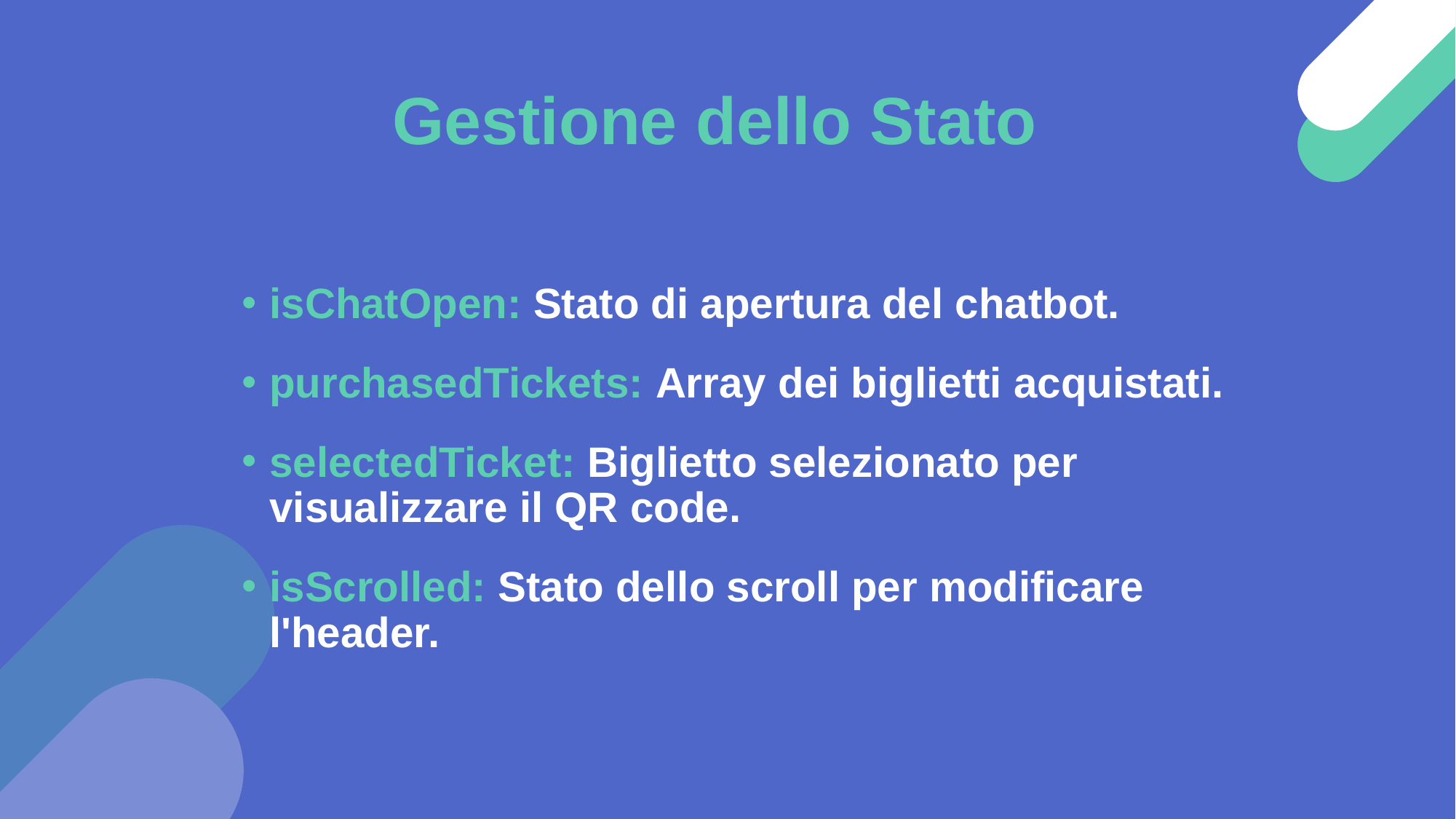

Gestione dello Stato

isChatOpen: Stato di apertura del chatbot.
purchasedTickets: Array dei biglietti acquistati.
selectedTicket: Biglietto selezionato per visualizzare il QR code.
isScrolled: Stato dello scroll per modificare l'header.